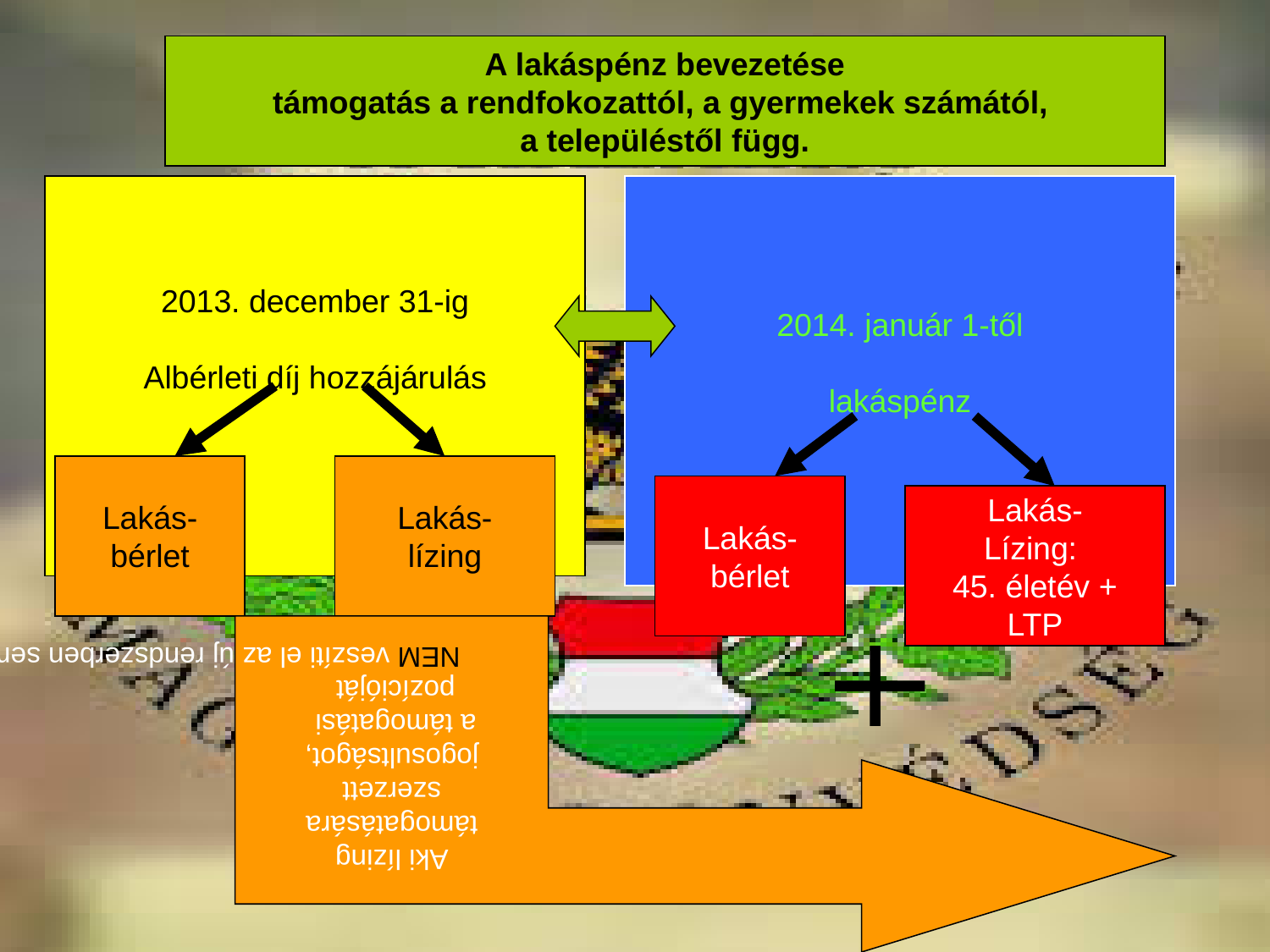

A lakáspénz bevezetése
támogatás a rendfokozattól, a gyermekek számától,
a településtől függ.

2013. december 31-ig

Albérleti díj hozzájárulás

2014. január 1-től

lakáspénz

Aki lízing
támogatására
szerzett
 jogosultságot,
a támogatási
pozícióját
                                            NEM veszíti el az új rendszerben sem!

Lakás-
bérlet
Lakás-
lízing
Lakás-
bérlet
Lakás-
Lízing:
45. életév +
LTP